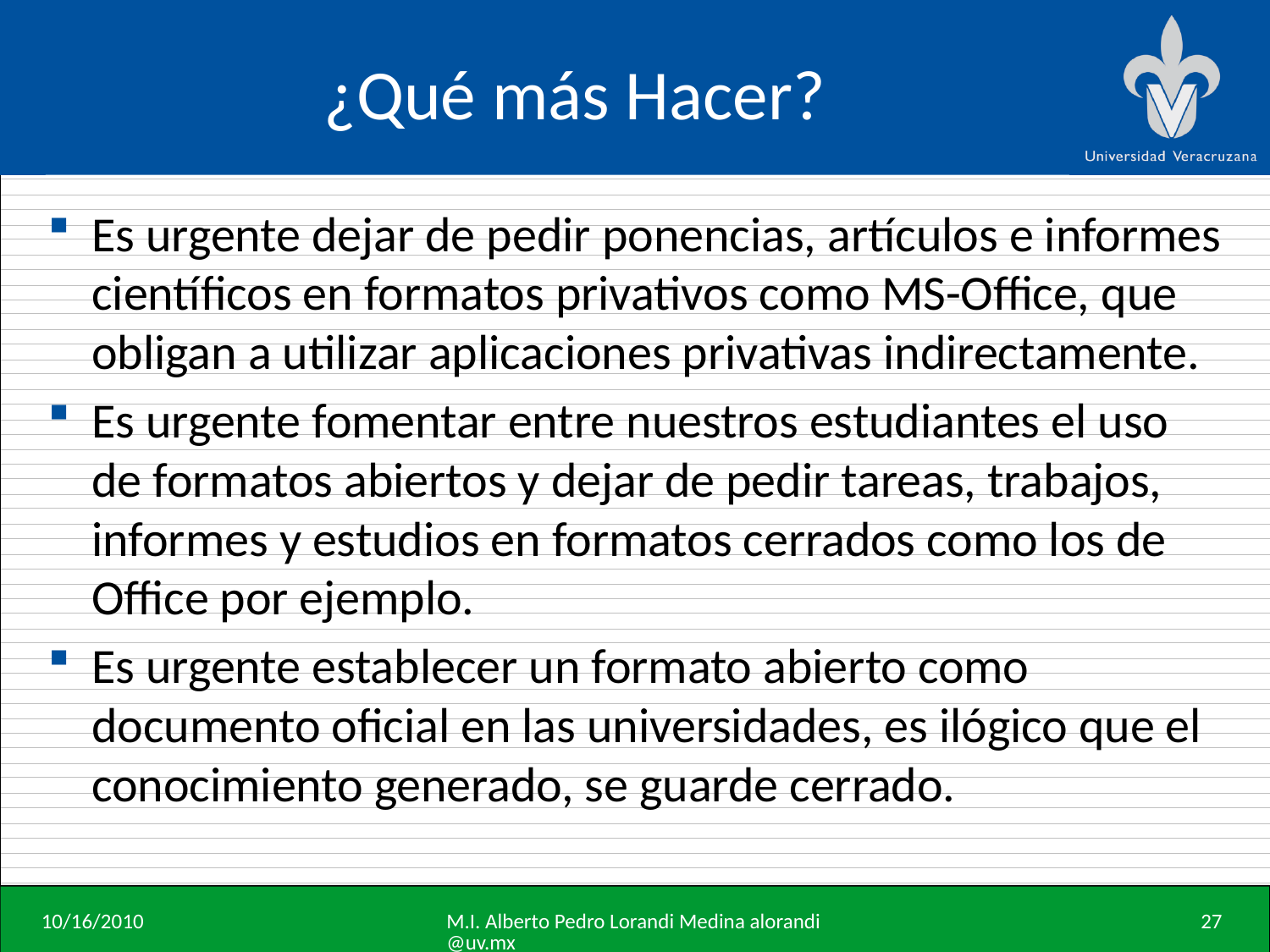

# ¿Qué más Hacer?
Es urgente dejar de pedir ponencias, artículos e informes científicos en formatos privativos como MS-Office, que obligan a utilizar aplicaciones privativas indirectamente.
Es urgente fomentar entre nuestros estudiantes el uso de formatos abiertos y dejar de pedir tareas, trabajos, informes y estudios en formatos cerrados como los de Office por ejemplo.
Es urgente establecer un formato abierto como documento oficial en las universidades, es ilógico que el conocimiento generado, se guarde cerrado.
10/16/2010
M.I. Alberto Pedro Lorandi Medina alorandi@uv.mx
27